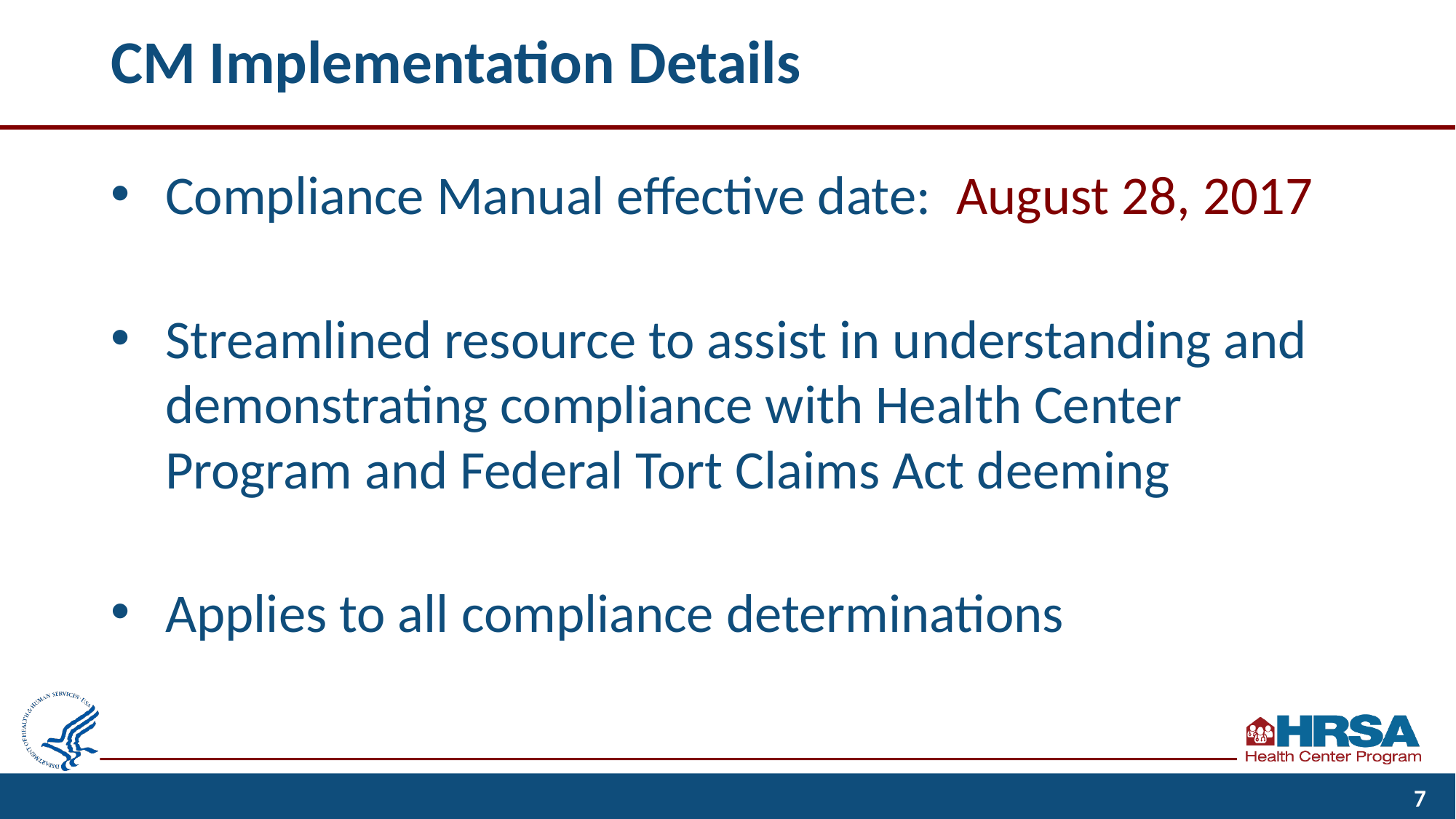

# CM Implementation Details
Compliance Manual effective date:  August 28, 2017

Streamlined resource to assist in understanding and demonstrating compliance with Health Center Program and Federal Tort Claims Act deeming

Applies to all compliance determinations

7